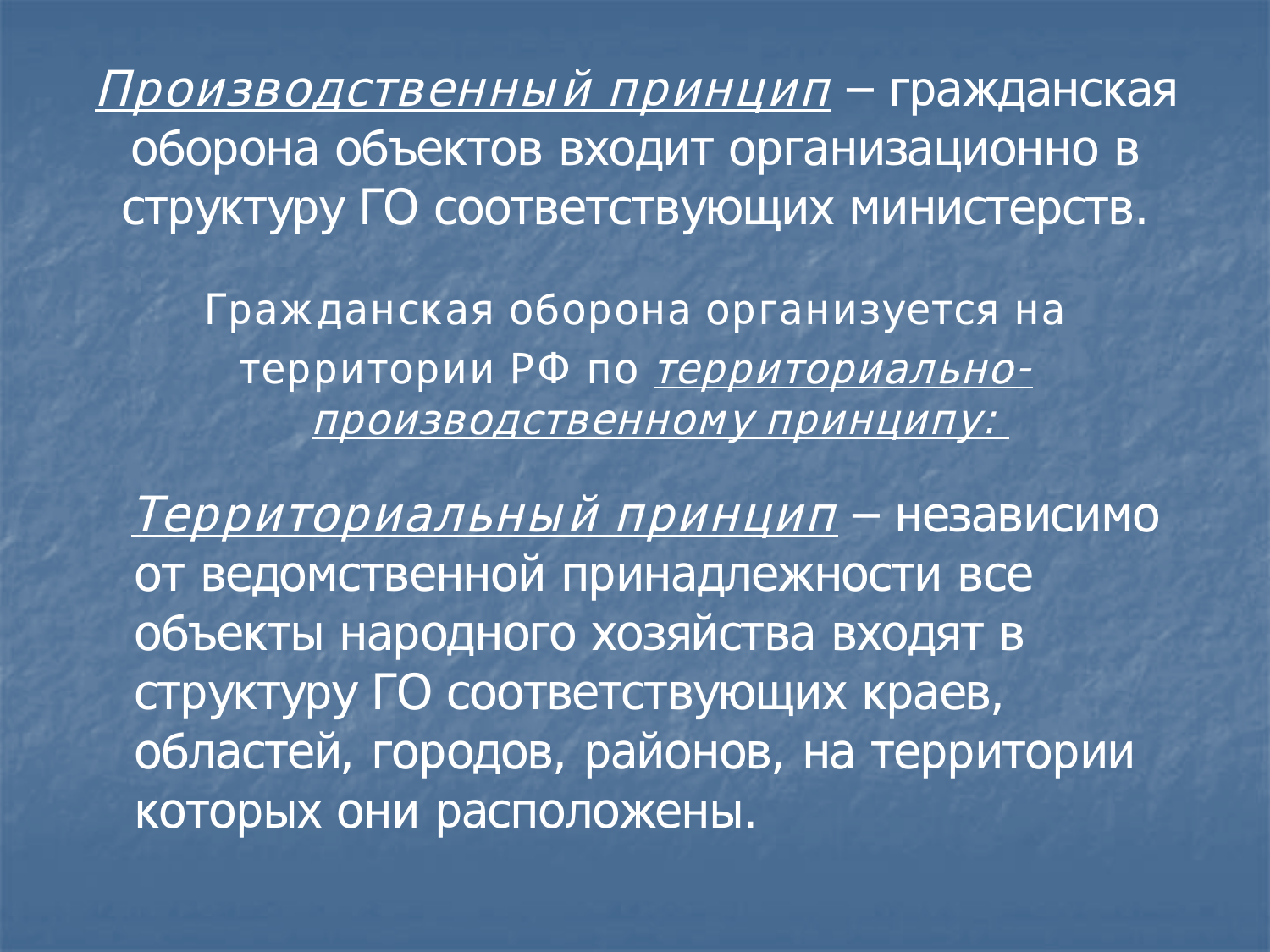

# Производственный принцип – гражданская оборона объектов входит организационно в структуру ГО соответствующих министерств.
Гражданская оборона организуется на
территории РФ по территориально-производственному принципу:
   Территориальный принцип – независимо от ведомственной принадлежности все объекты народного хозяйства входят в структуру ГО соответствующих краев, областей, городов, районов, на территории   которых они расположены.